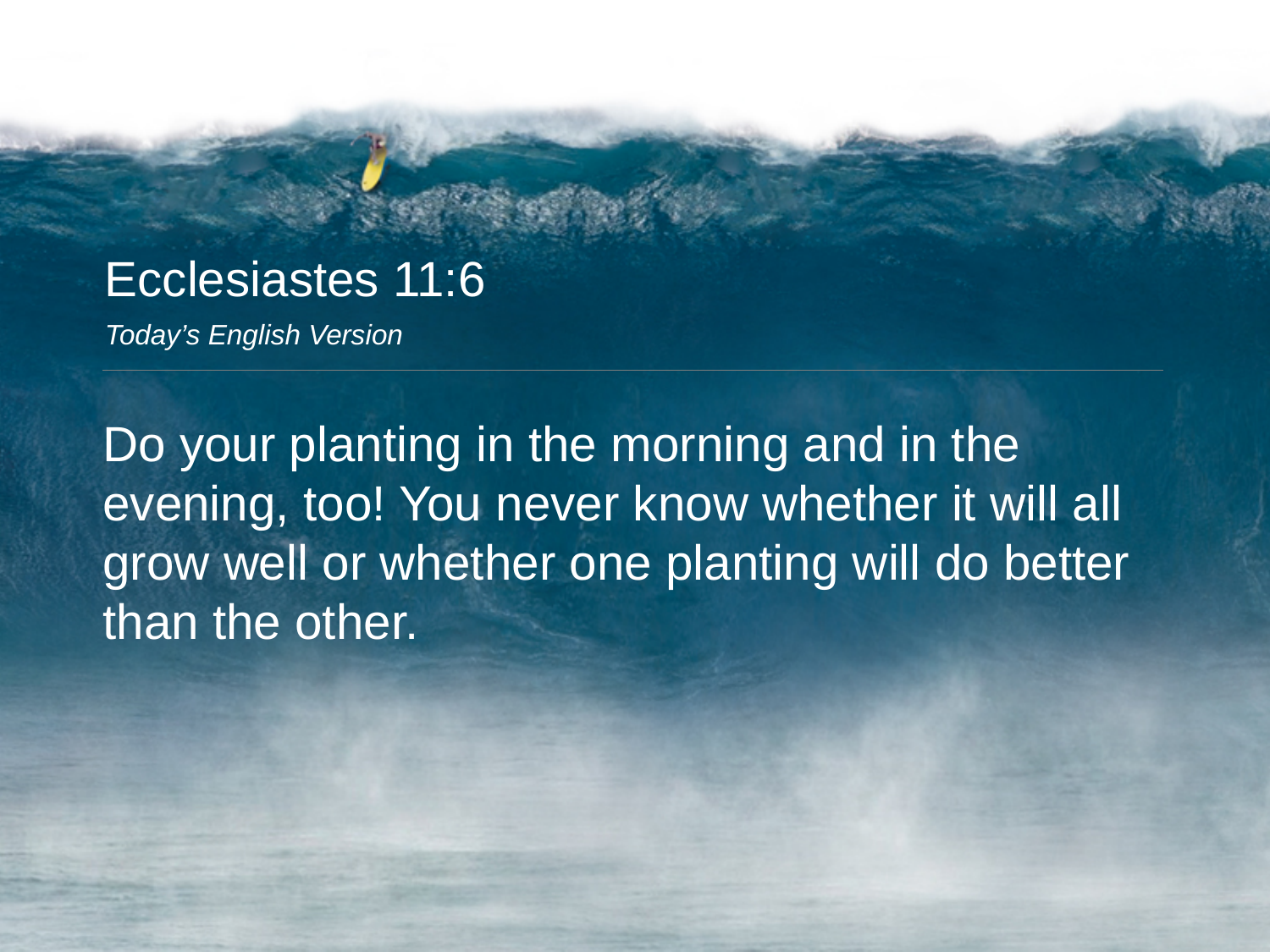

Ecclesiastes 11:6
Today’s English Version

Do your planting in the morning and in the evening, too! You never know whether it will all grow well or whether one planting will do better than the other.